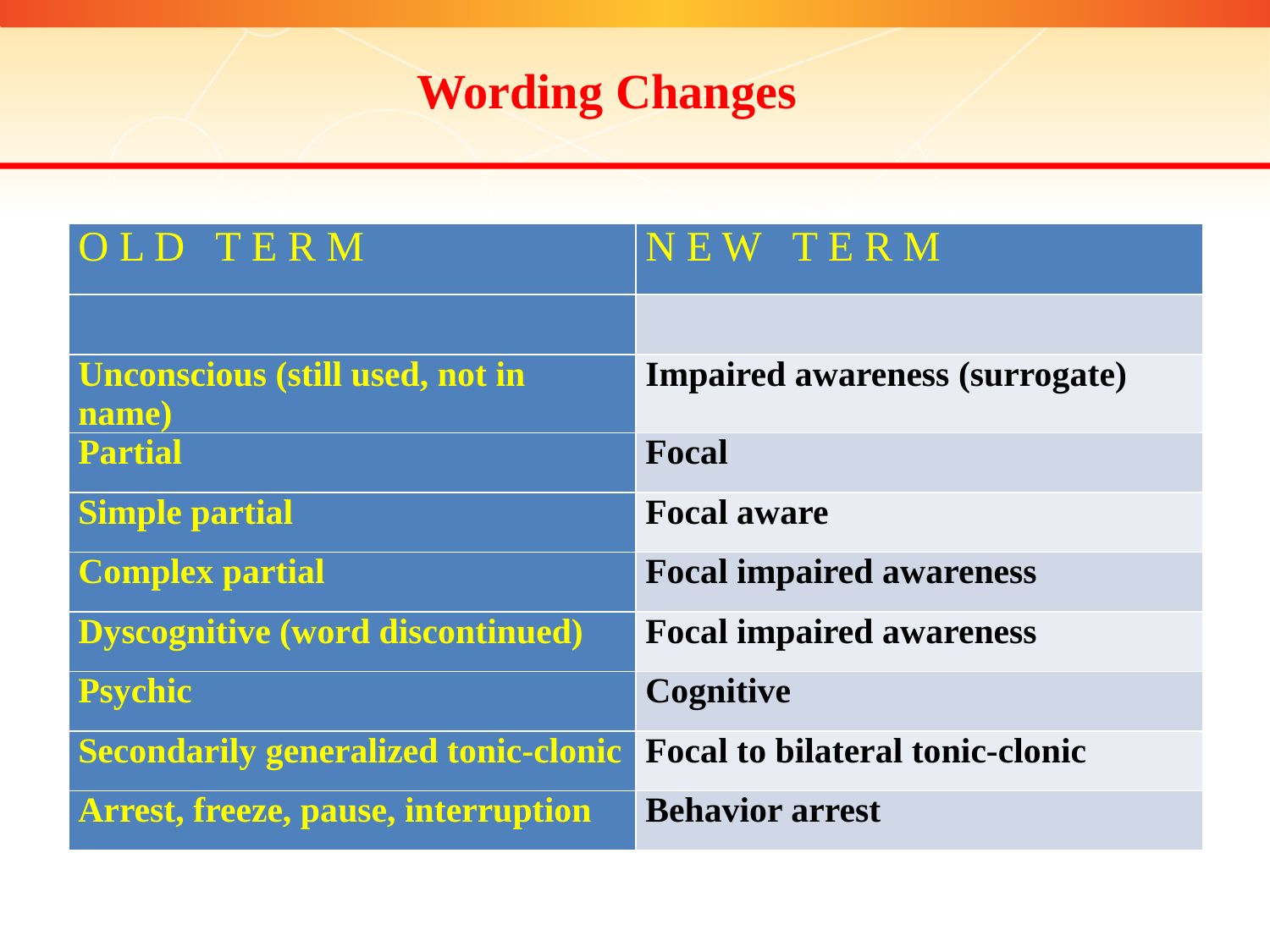

Wording Changes

| O L D T E R M | N E W T E R M |
| --- | --- |
|  |  |
| Unconscious (still used, not in name) | Impaired awareness (surrogate) |
| Partial | Focal |
| Simple partial | Focal aware |
| Complex partial | Focal impaired awareness |
| Dyscognitive (word discontinued) | Focal impaired awareness |
| Psychic | Cognitive |
| Secondarily generalized tonic-clonic | Focal to bilateral tonic-clonic |
| Arrest, freeze, pause, interruption | Behavior arrest |